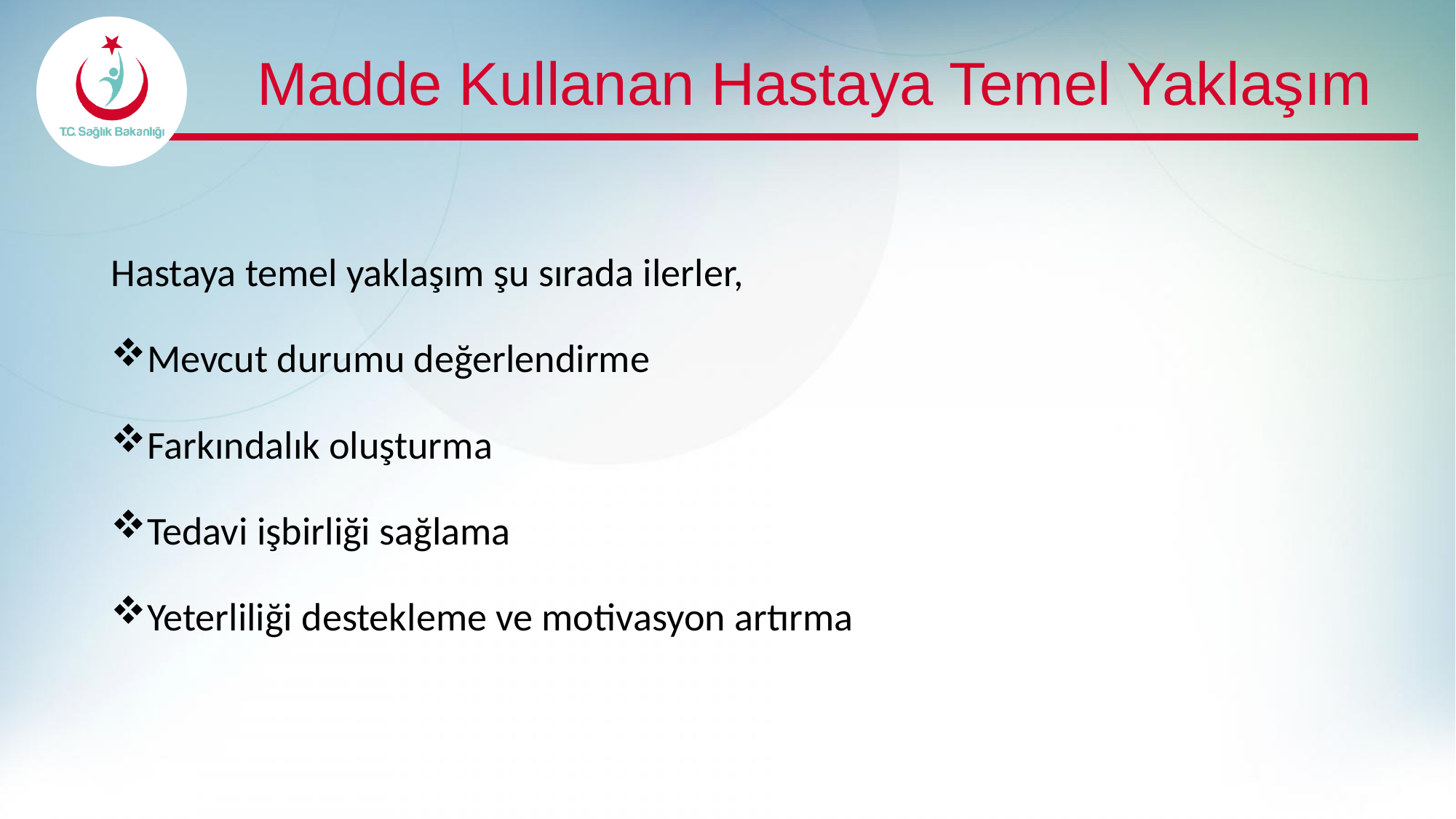

# Madde Kullanan Hastaya Temel Yaklaşım
Hastaya temel yaklaşım şu sırada ilerler,
Mevcut durumu değerlendirme
Farkındalık oluşturma
Tedavi işbirliği sağlama
Yeterliliği destekleme ve motivasyon artırma